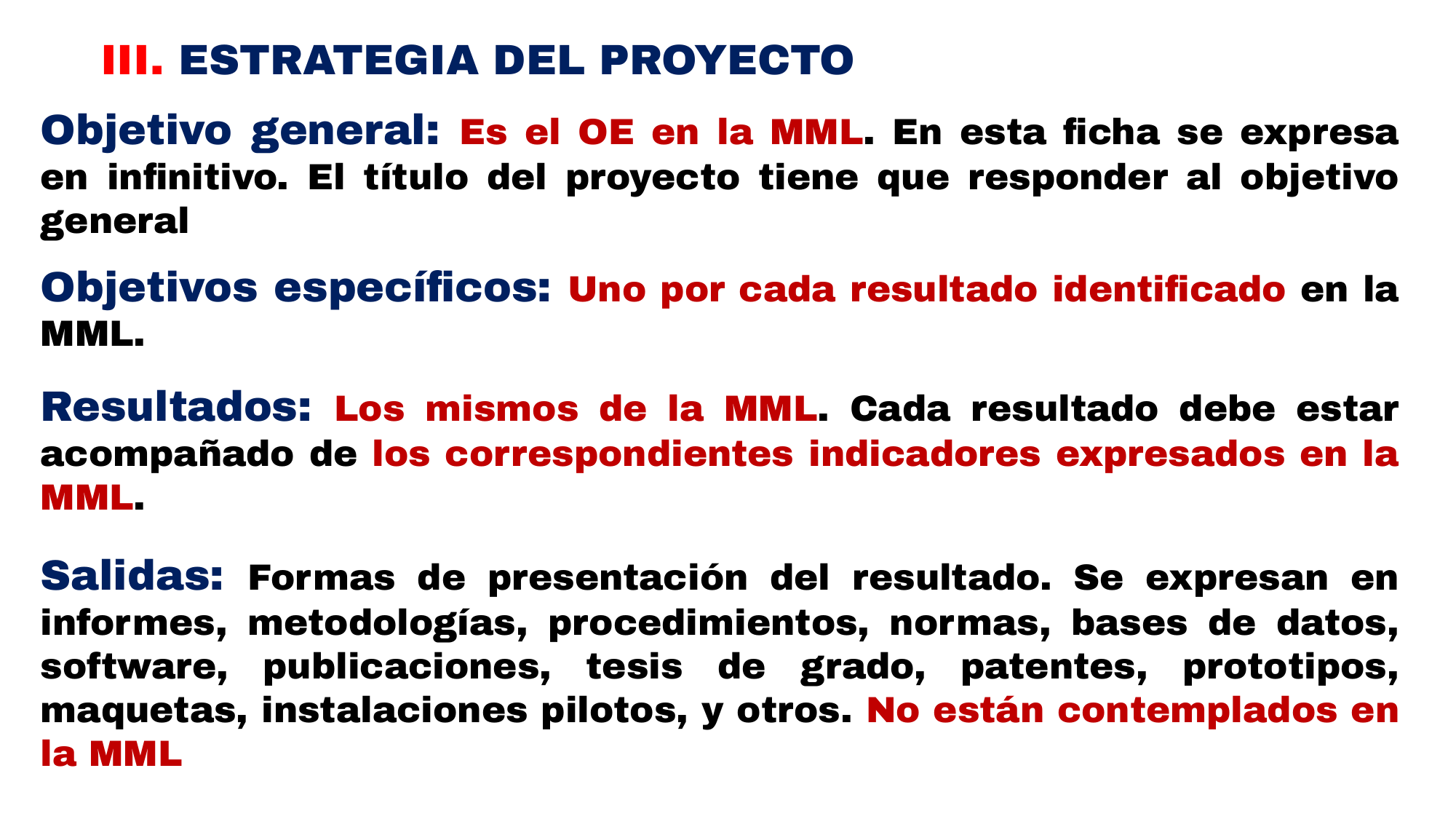

III. ESTRATEGIA DEL PROYECTO
Objetivo general: Es el OE en la MML. En esta ficha se expresa en infinitivo. El título del proyecto tiene que responder al objetivo general
Objetivos específicos: Uno por cada resultado identificado en la MML.
Resultados: Los mismos de la MML. Cada resultado debe estar acompañado de los correspondientes indicadores expresados en la MML.
Salidas: Formas de presentación del resultado. Se expresan en informes, metodologías, procedimientos, normas, bases de datos, software, publicaciones, tesis de grado, patentes, prototipos, maquetas, instalaciones pilotos, y otros. No están contemplados en la MML